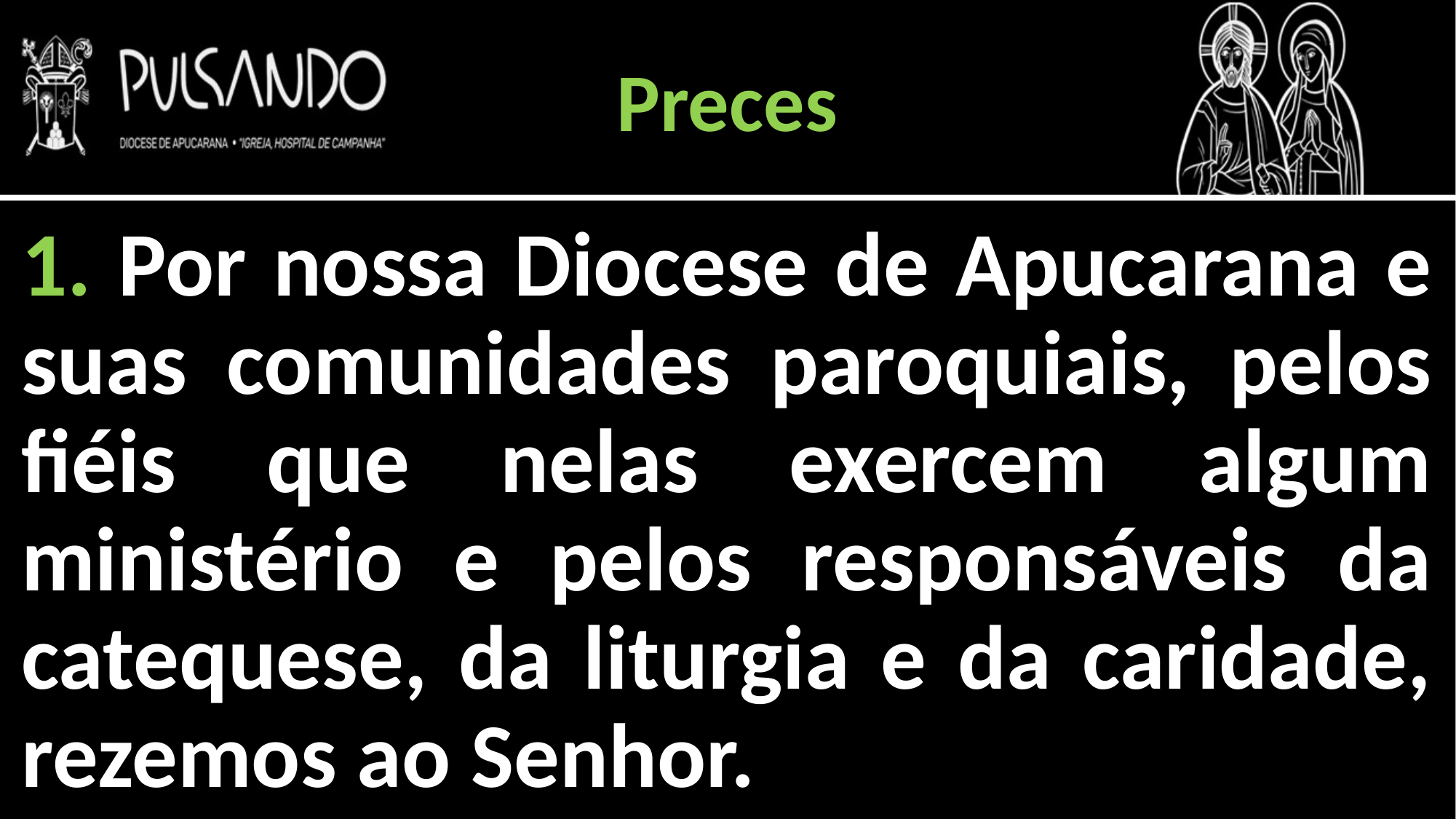

Preces
1. Por nossa Diocese de Apucarana e suas comunidades paroquiais, pelos fiéis que nelas exercem algum ministério e pelos responsáveis da catequese, da liturgia e da caridade, rezemos ao Senhor.